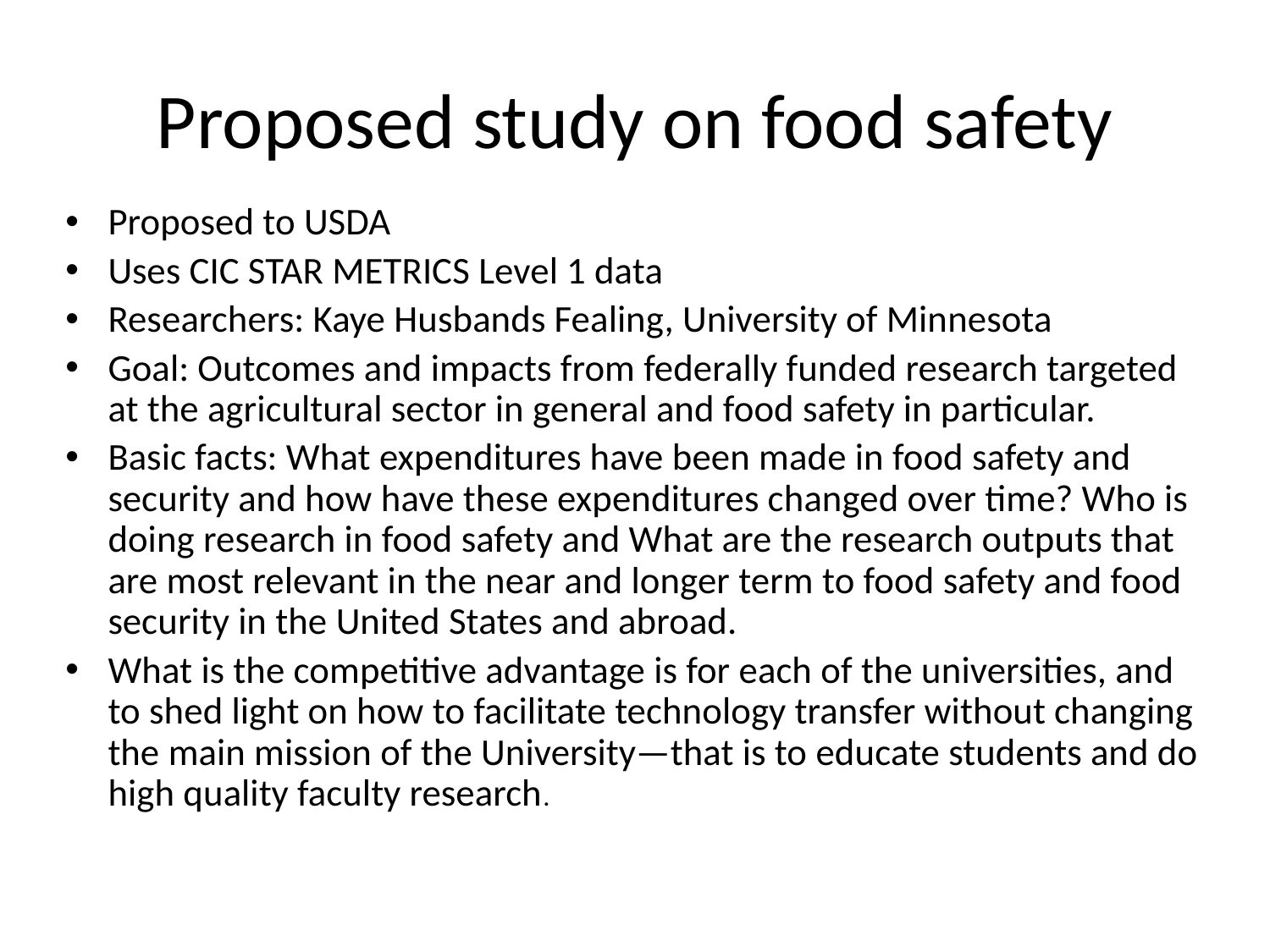

# Proposed study on food safety
Proposed to USDA
Uses CIC STAR METRICS Level 1 data
Researchers: Kaye Husbands Fealing, University of Minnesota
Goal: Outcomes and impacts from federally funded research targeted at the agricultural sector in general and food safety in particular.
Basic facts: What expenditures have been made in food safety and security and how have these expenditures changed over time? Who is doing research in food safety and What are the research outputs that are most relevant in the near and longer term to food safety and food security in the United States and abroad.
What is the competitive advantage is for each of the universities, and to shed light on how to facilitate technology transfer without changing the main mission of the University—that is to educate students and do high quality faculty research.